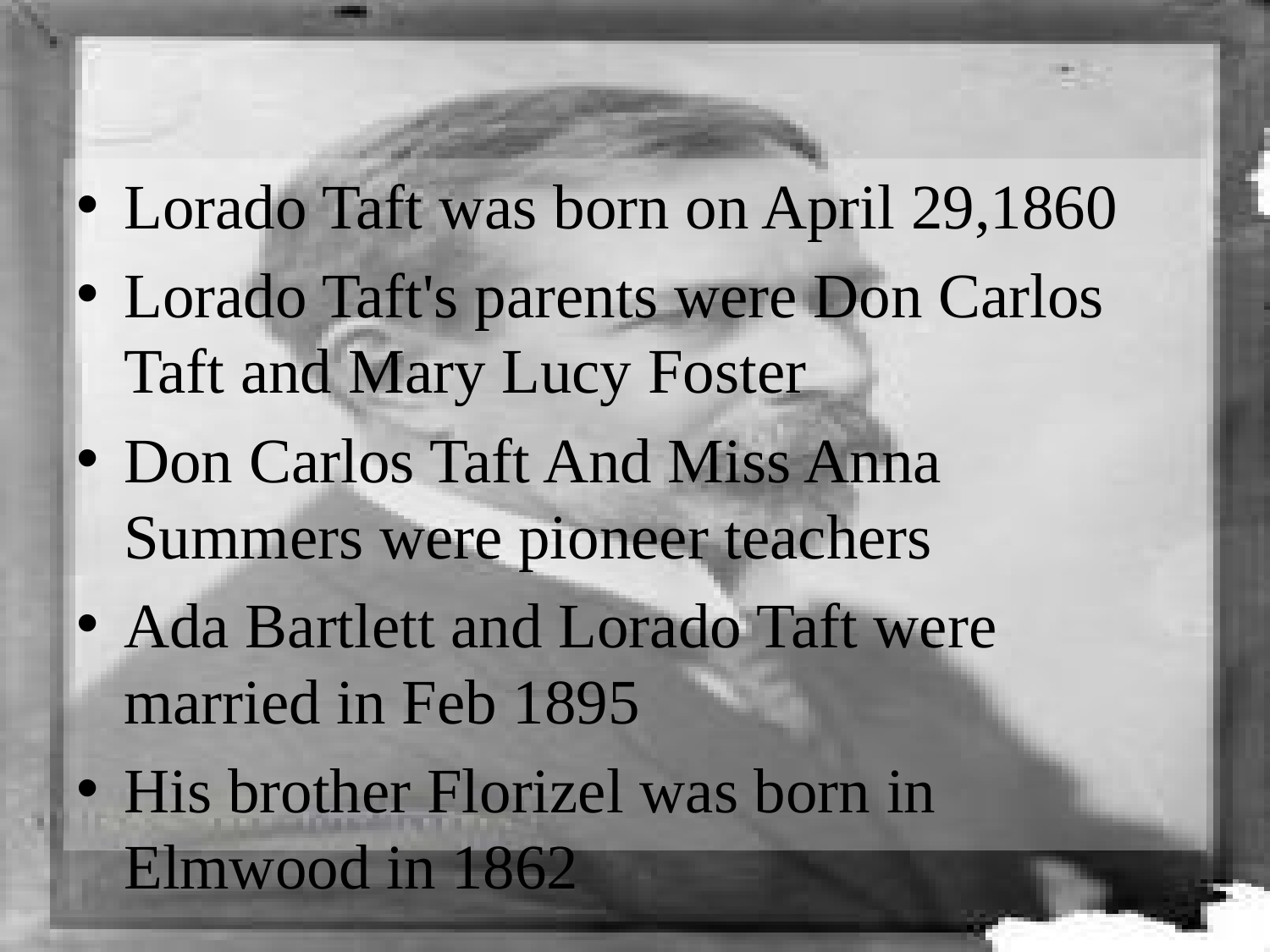

Lorado Taft was born on April 29,1860
Lorado Taft's parents were Don Carlos Taft and Mary Lucy Foster
Don Carlos Taft And Miss Anna Summers were pioneer teachers
Ada Bartlett and Lorado Taft were married in Feb 1895
His brother Florizel was born in Elmwood in 1862